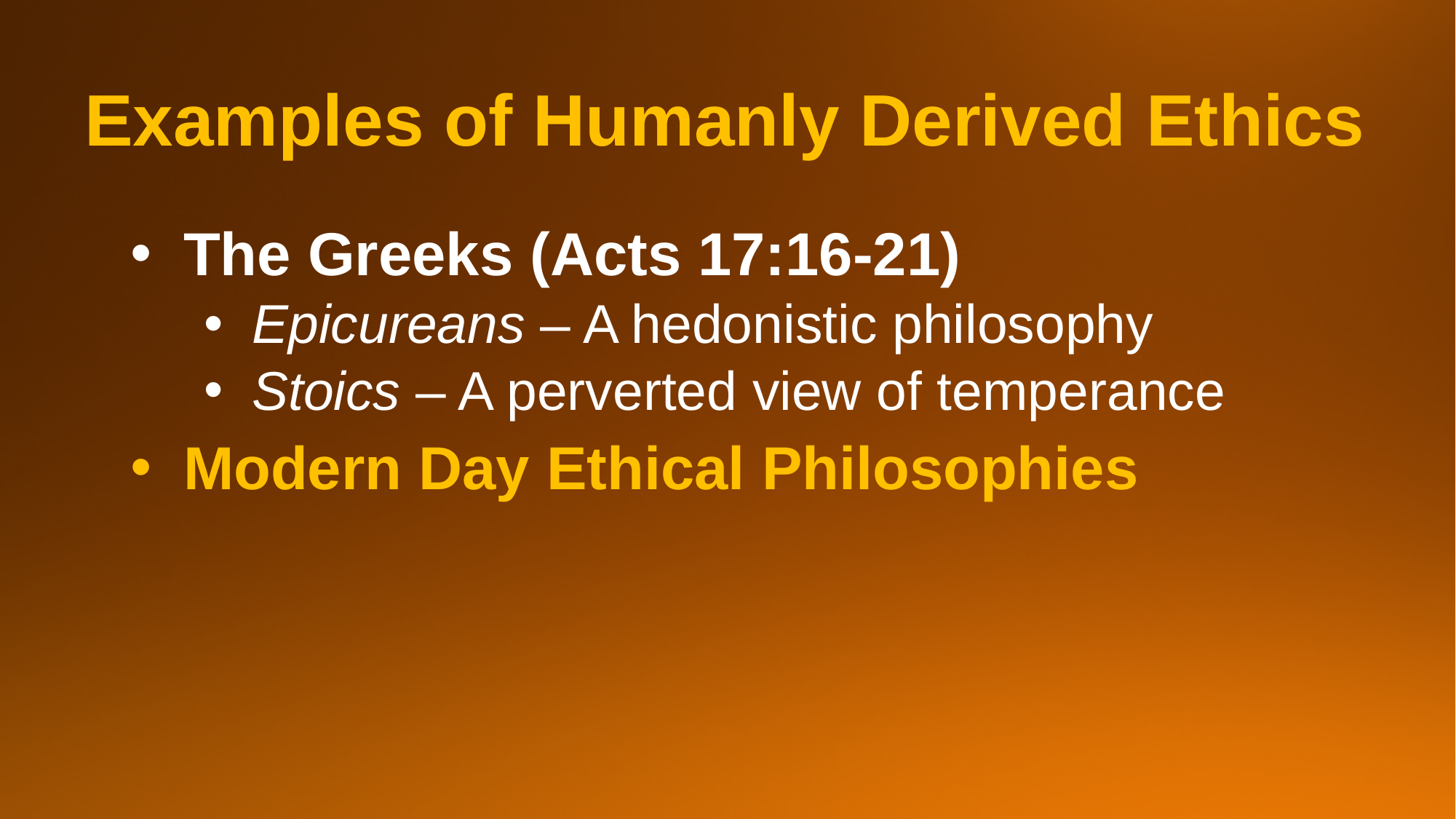

# Examples of Humanly Derived Ethics
The Greeks (Acts 17:16-21)
Epicureans – A hedonistic philosophy
Stoics – A perverted view of temperance
Modern Day Ethical Philosophies